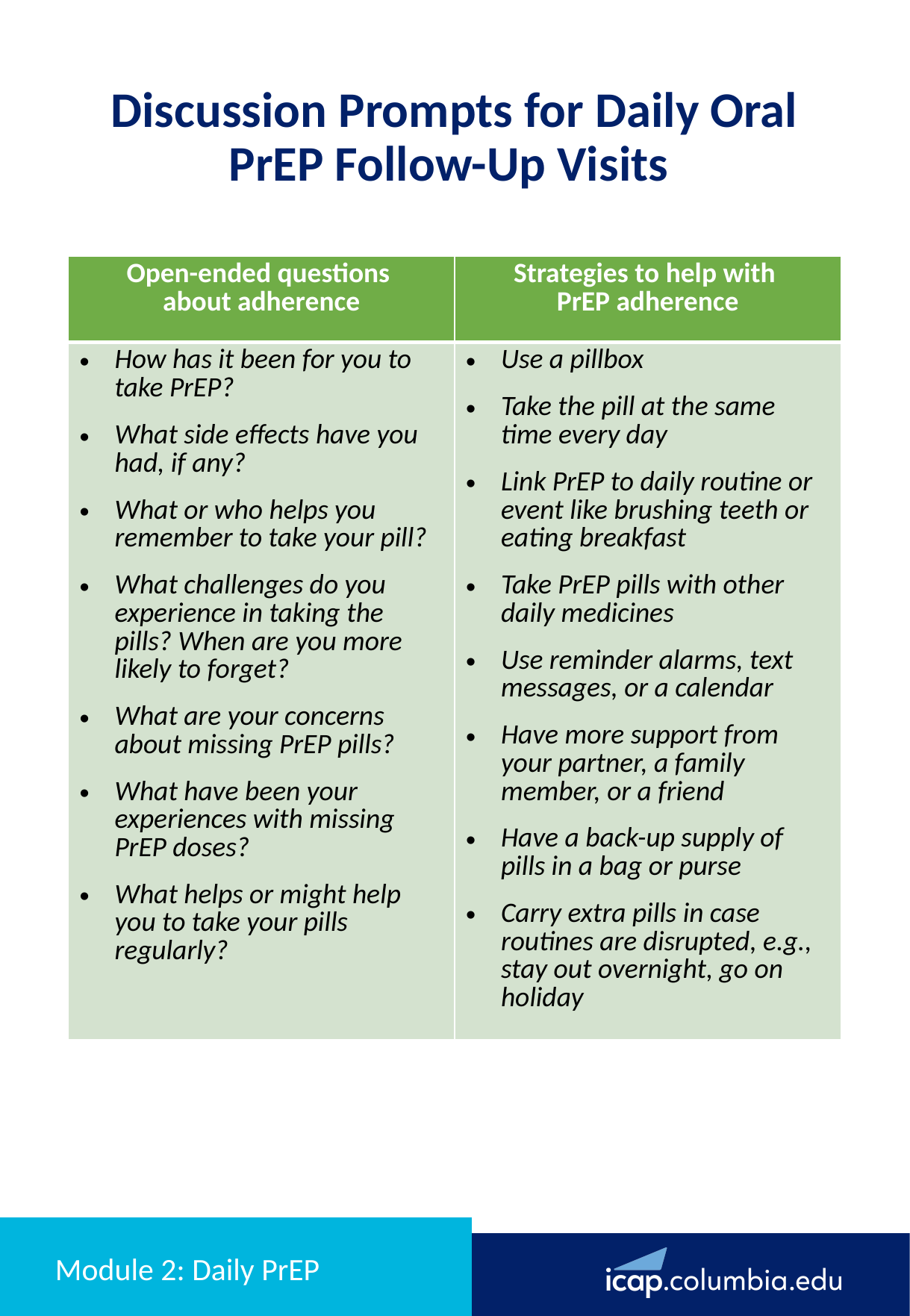

Discussion Prompts for Daily Oral PrEP Follow-Up Visits ​
| Open-ended questions about adherence​ | Strategies to help with PrEP adherence |
| --- | --- |
| How has it been for you to take PrEP? ​ What side effects have you had, if any? ​ What or who helps you remember to take your pill? ​ What challenges do you experience in taking the pills? When are you more likely to forget? ​ What are your concerns about missing PrEP pills? ​ What have been your experiences with missing PrEP doses? ​ What helps or might help you to take your pills regularly? | Use a pillbox ​ Take the pill at the same time every day Link PrEP to daily routine or event like brushing teeth or eating breakfast Take PrEP pills with other daily medicines Use reminder alarms, text messages, or a calendar Have more support from your partner, a family member, or a friend Have a back-up supply of pills in a bag or purse​ Carry extra pills in case routines are disrupted, e.g., stay out overnight, go on holiday |
# Module 2: Daily PrEP